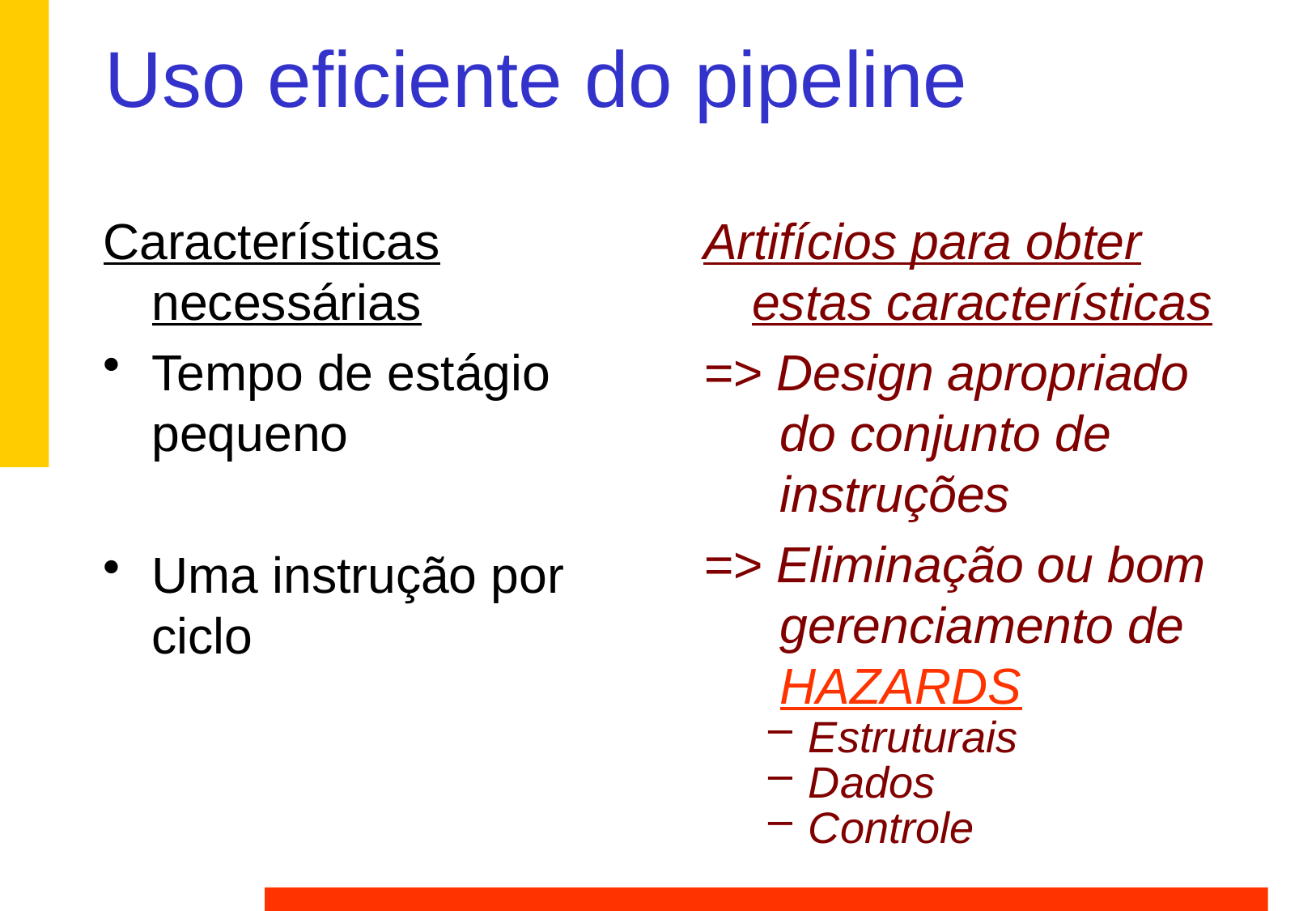

# Uso eficiente do pipeline
Características necessárias
Tempo de estágio pequeno

Uma instrução por ciclo
Artifícios para obter estas características
=> Design apropriado
  do conjunto de
  instruções
=> Eliminação ou bom
  gerenciamento de
  HAZARDS
Estruturais
Dados
Controle